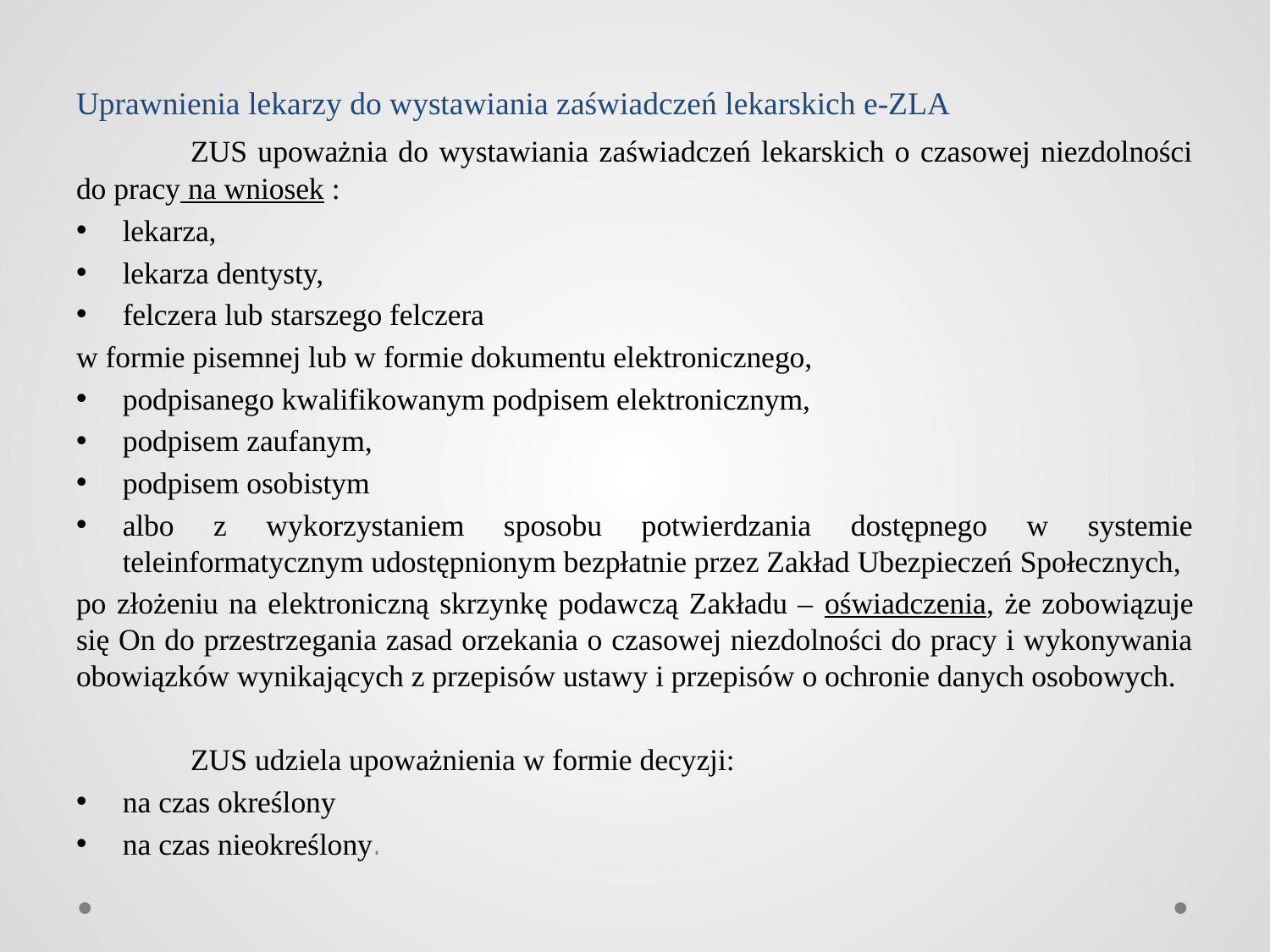

Uprawnienia lekarzy do wystawiania zaświadczeń lekarskich e-ZLA
	ZUS upoważnia do wystawiania zaświadczeń lekarskich o czasowej niezdolności do pracy na wniosek :
lekarza,
lekarza dentysty,
felczera lub starszego felczera
w formie pisemnej lub w formie dokumentu elektronicznego,
podpisanego kwalifikowanym podpisem elektronicznym,
podpisem zaufanym,
podpisem osobistym
albo z wykorzystaniem sposobu potwierdzania dostępnego w systemie teleinformatycznym udostępnionym bezpłatnie przez Zakład Ubezpieczeń Społecznych,
po złożeniu na elektroniczną skrzynkę podawczą Zakładu – oświadczenia, że zobowiązuje się On do przestrzegania zasad orzekania o czasowej niezdolności do pracy i wykonywania obowiązków wynikających z przepisów ustawy i przepisów o ochronie danych osobowych.

	ZUS udziela upoważnienia w formie decyzji:
na czas określony
na czas nieokreślony.